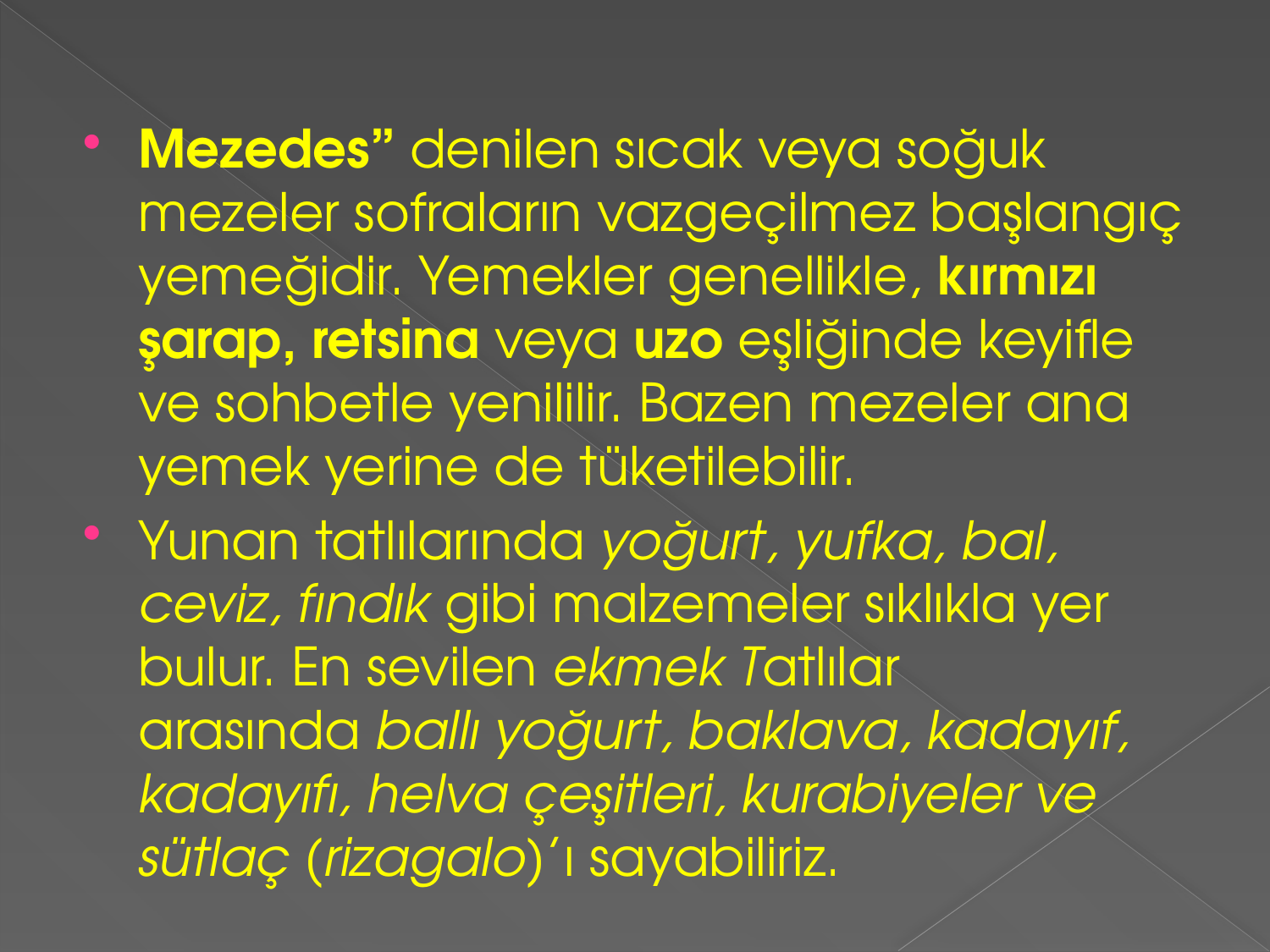

Mezedes” denilen sıcak veya soğuk mezeler sofraların vazgeçilmez başlangıç yemeğidir. Yemekler genellikle, kırmızı şarap, retsina veya uzo eşliğinde keyifle ve sohbetle yenililir. Bazen mezeler ana yemek yerine de tüketilebilir.
Yunan tatlılarında yoğurt, yufka, bal, ceviz, fındık gibi malzemeler sıklıkla yer bulur. En sevilen ekmek Tatlılar arasında ballı yoğurt, baklava, kadayıf, kadayıfı, helva çeşitleri, kurabiyeler ve sütlaç (rizagalo)’ı sayabiliriz.